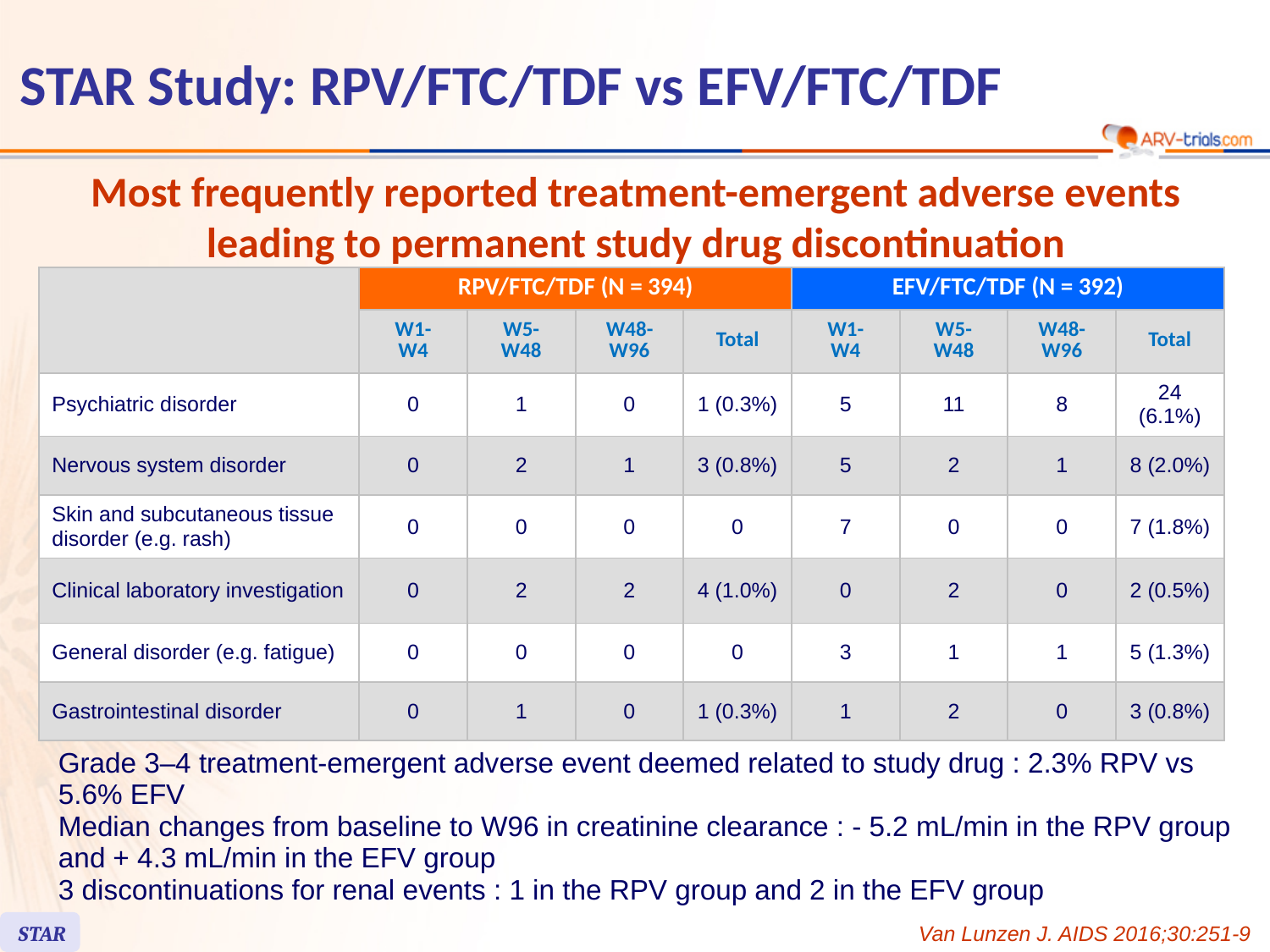

STAR Study: RPV/FTC/TDF vs EFV/FTC/TDF
# Most frequently reported treatment-emergent adverse events leading to permanent study drug discontinuation
|  | RPV/FTC/TDF (N = 394) |  |  |  | EFV/FTC/TDF (N = 392) |  |  |  |
| --- | --- | --- | --- | --- | --- | --- | --- | --- |
|  | W1- W4 | W5- W48 | W48-W96 | Total | W1- W4 | W5- W48 | W48-W96 | Total |
| Psychiatric disorder | 0 | 1 | 0 | 1 (0.3%) | 5 | 11 | 8 | 24 (6.1%) |
| Nervous system disorder | 0 | 2 | 1 | 3 (0.8%) | 5 | 2 | 1 | 8 (2.0%) |
| Skin and subcutaneous tissue disorder (e.g. rash) | 0 | 0 | 0 | 0 | 7 | 0 | 0 | 7 (1.8%) |
| Clinical laboratory investigation | 0 | 2 | 2 | 4 (1.0%) | 0 | 2 | 0 | 2 (0.5%) |
| General disorder (e.g. fatigue) | 0 | 0 | 0 | 0 | 3 | 1 | 1 | 5 (1.3%) |
| Gastrointestinal disorder | 0 | 1 | 0 | 1 (0.3%) | 1 | 2 | 0 | 3 (0.8%) |
Grade 3–4 treatment-emergent adverse event deemed related to study drug : 2.3% RPV vs 5.6% EFV
Median changes from baseline to W96 in creatinine clearance : - 5.2 mL/min in the RPV group and + 4.3 mL/min in the EFV group
3 discontinuations for renal events : 1 in the RPV group and 2 in the EFV group

STAR
Van Lunzen J. AIDS 2016;30:251-9